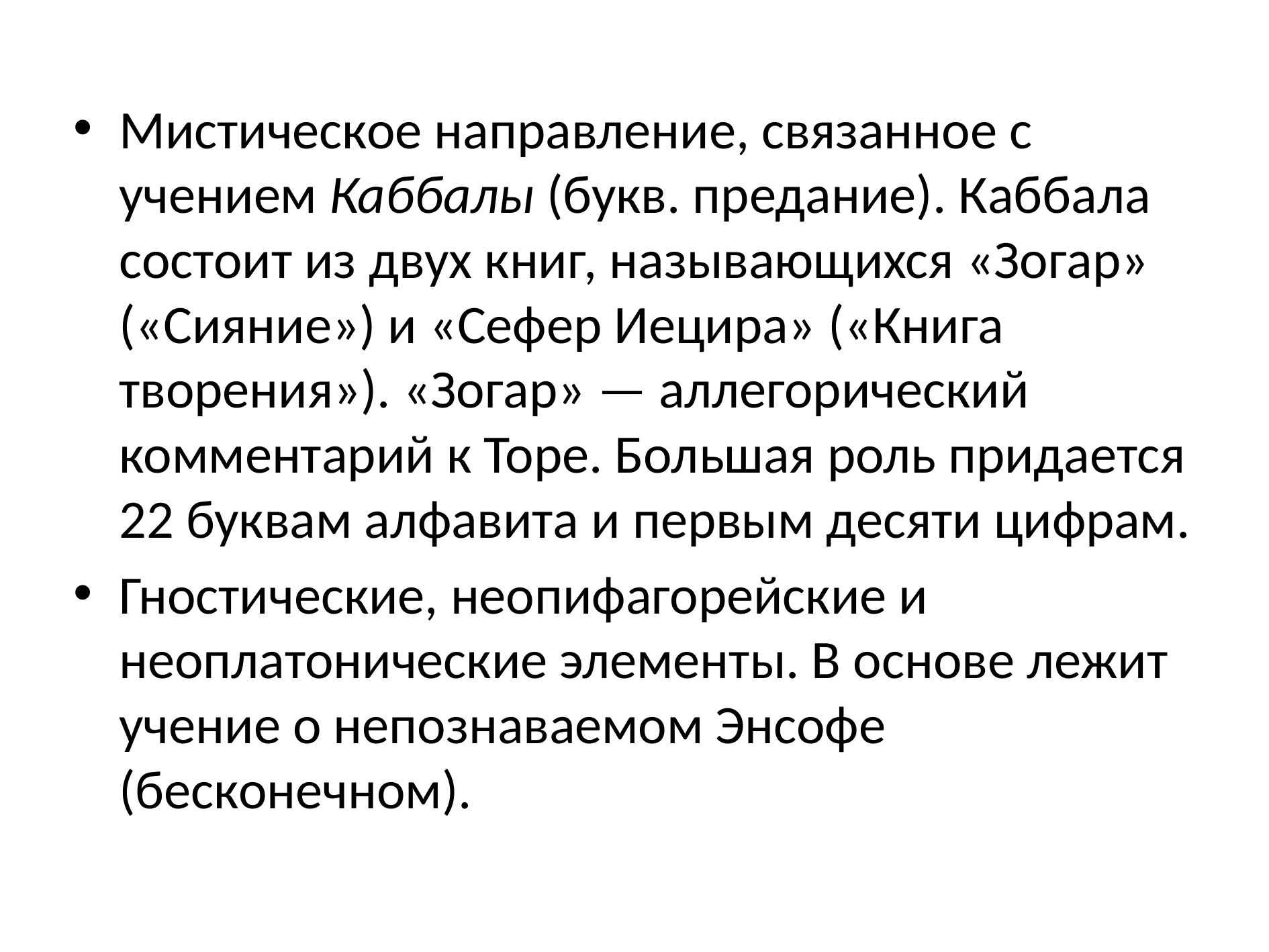

Мистическое направление, связанное с учением Каббалы (букв. предание). Каббала состоит из двух книг, называющихся «Зогар» («Сияние») и «Сефер Иецира» («Книга творения»). «Зогар» — аллегорический комментарий к Торе. Большая роль придается 22 буквам алфавита и первым десяти цифрам.
Гностические, неопифагорейские и неоплатонические элементы. В основе лежит учение о непознаваемом Энсофе (бесконечном).